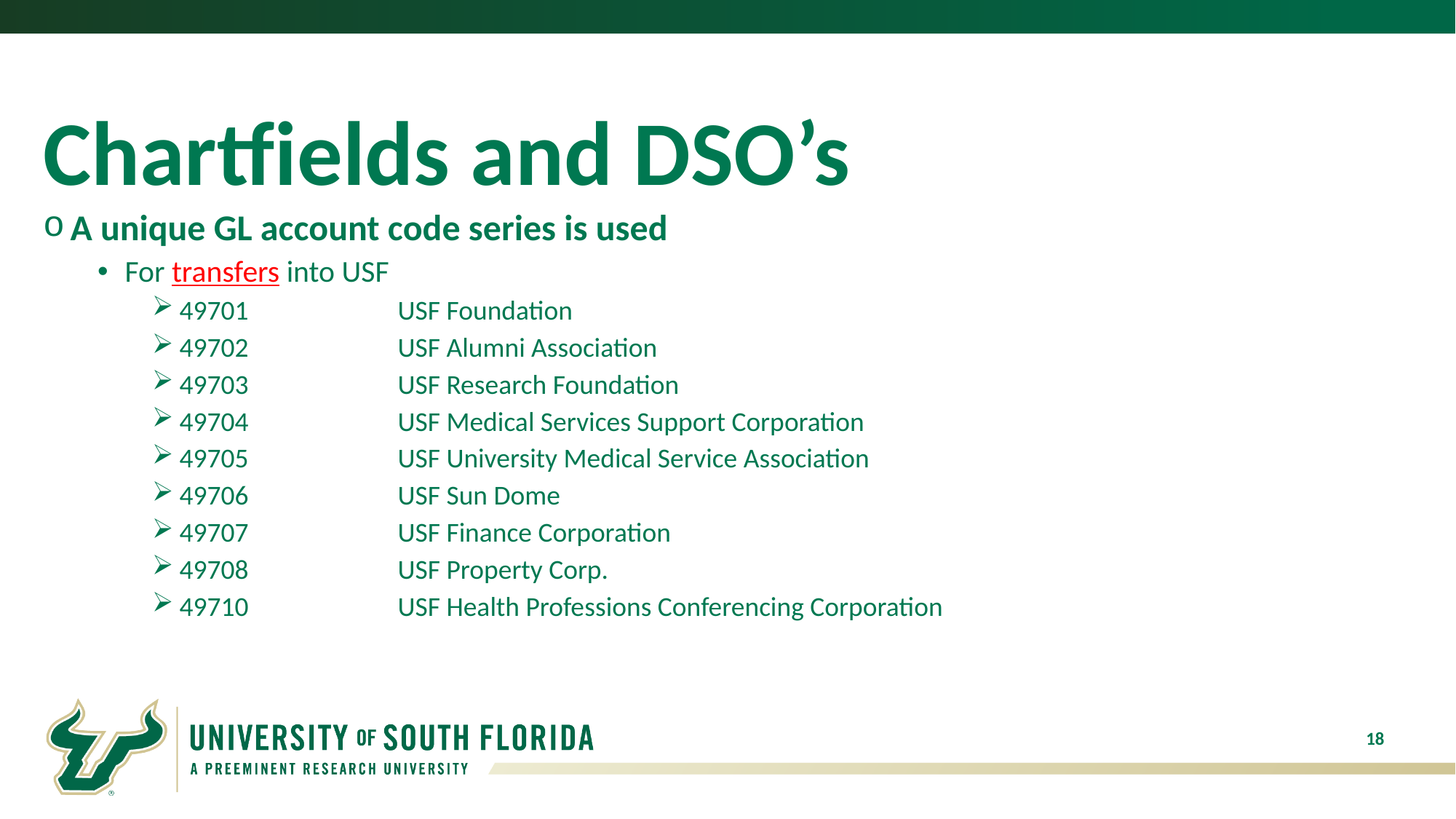

# Chartfields and DSO’s
A unique GL account code series is used
For transfers into USF
49701		USF Foundation
49702		USF Alumni Association
49703		USF Research Foundation
49704		USF Medical Services Support Corporation
49705		USF University Medical Service Association
49706		USF Sun Dome
49707		USF Finance Corporation
49708		USF Property Corp.
49710		USF Health Professions Conferencing Corporation

18